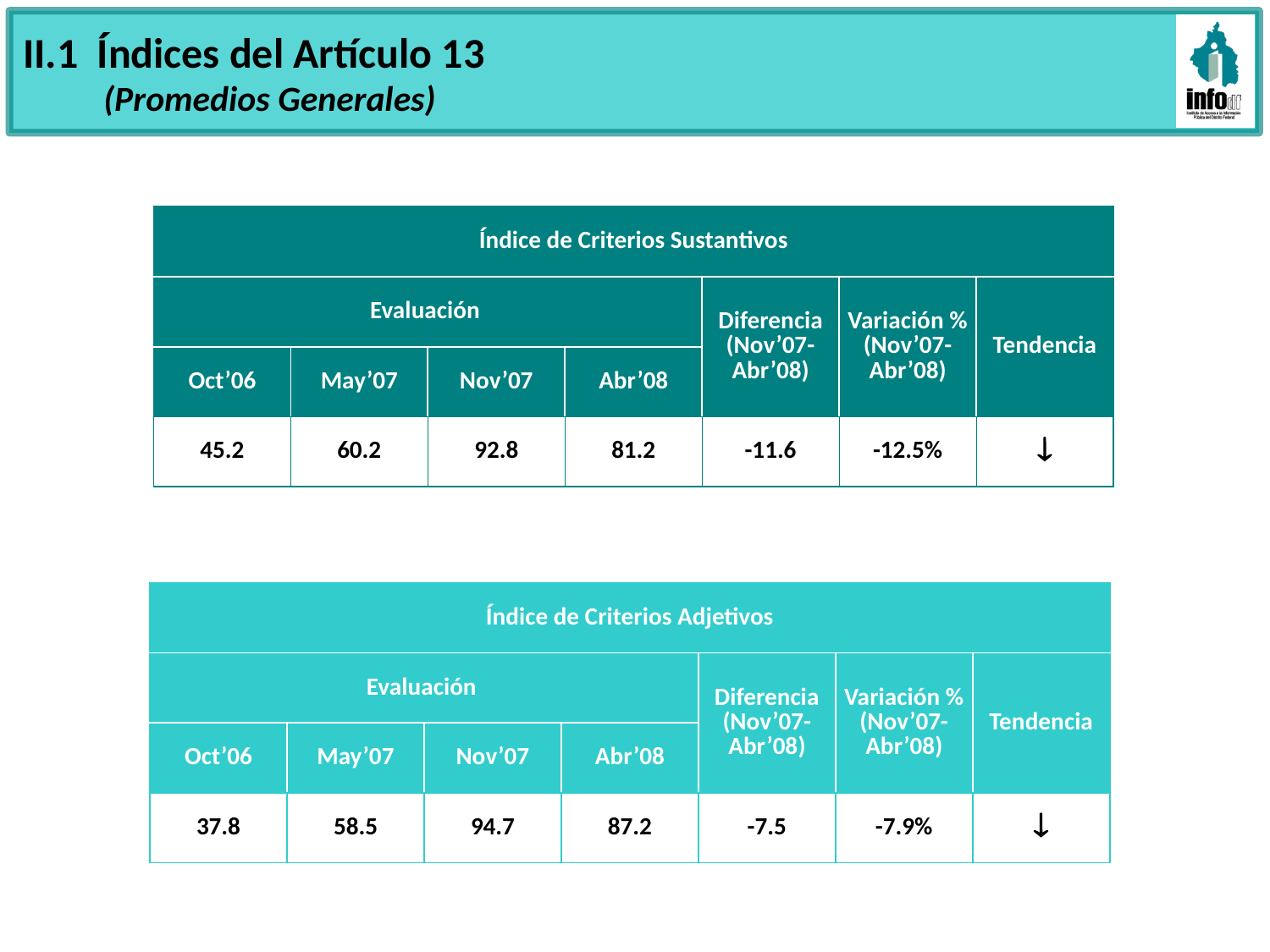

II.1  Índices del Artículo 13
          (Promedios Generales)
| Índice de Criterios Sustantivos |  |  |  |  |  |  |
| --- | --- | --- | --- | --- | --- | --- |
| Evaluación |  |  |  | Diferencia (Nov’07-Abr’08) | Variación % (Nov’07-Abr’08) | Tendencia |
| Oct’06 | May’07 | Nov’07 | Abr’08 |  |  |  |
| 45.2 | 60.2 | 92.8 | 81.2 | -11.6 | -12.5% | ↓ |
| Índice de Criterios Adjetivos |  |  |  |  |  |  |
| --- | --- | --- | --- | --- | --- | --- |
| Evaluación |  |  |  | Diferencia (Nov’07-Abr’08) | Variación % (Nov’07-Abr’08) | Tendencia |
| Oct’06 | May’07 | Nov’07 | Abr’08 |  |  |  |
| 37.8 | 58.5 | 94.7 | 87.2 | -7.5 | -7.9% | ↓ |